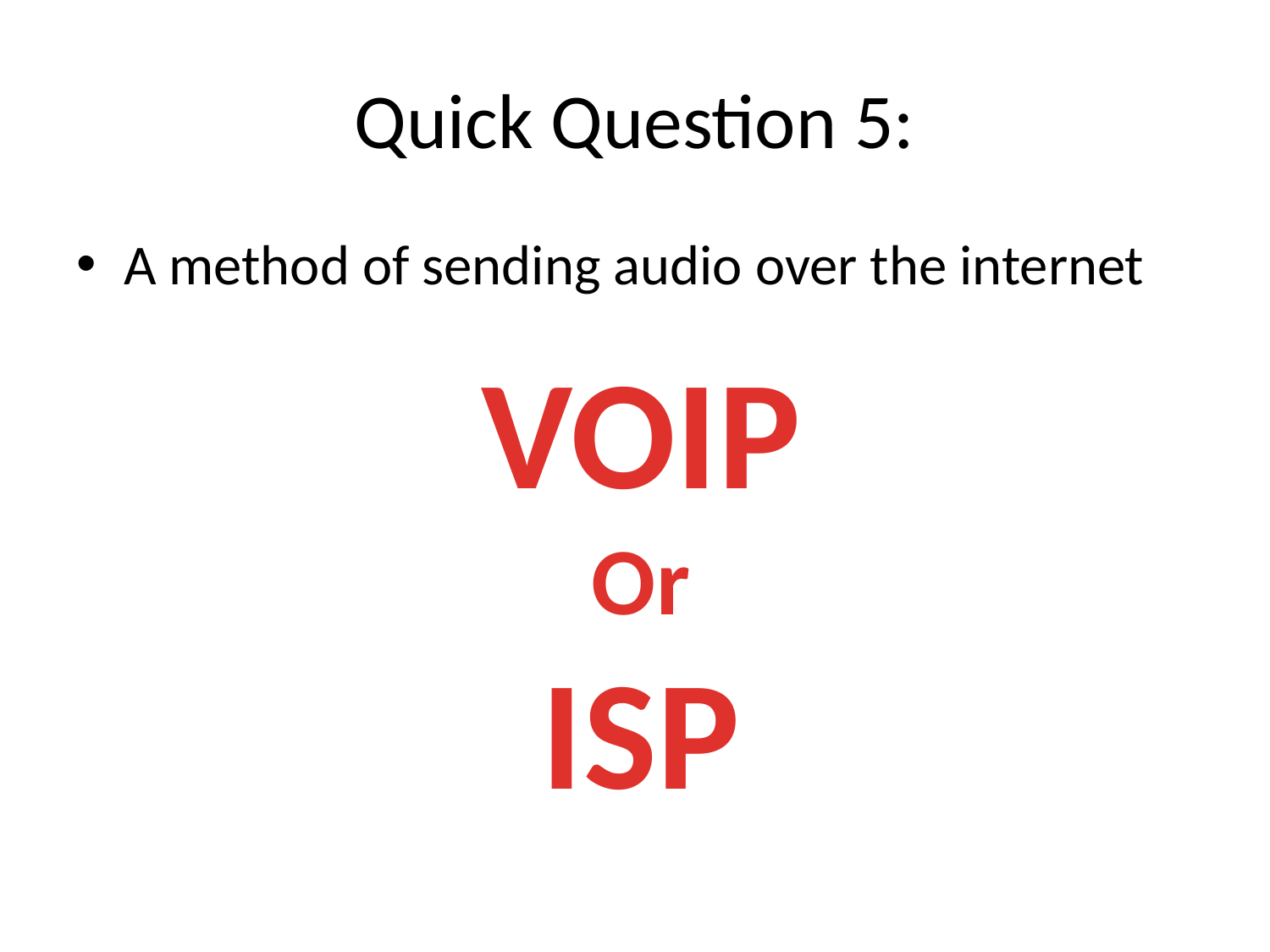

# Quick Question 5:
A method of sending audio over the internet
VOIP
Or
ISP